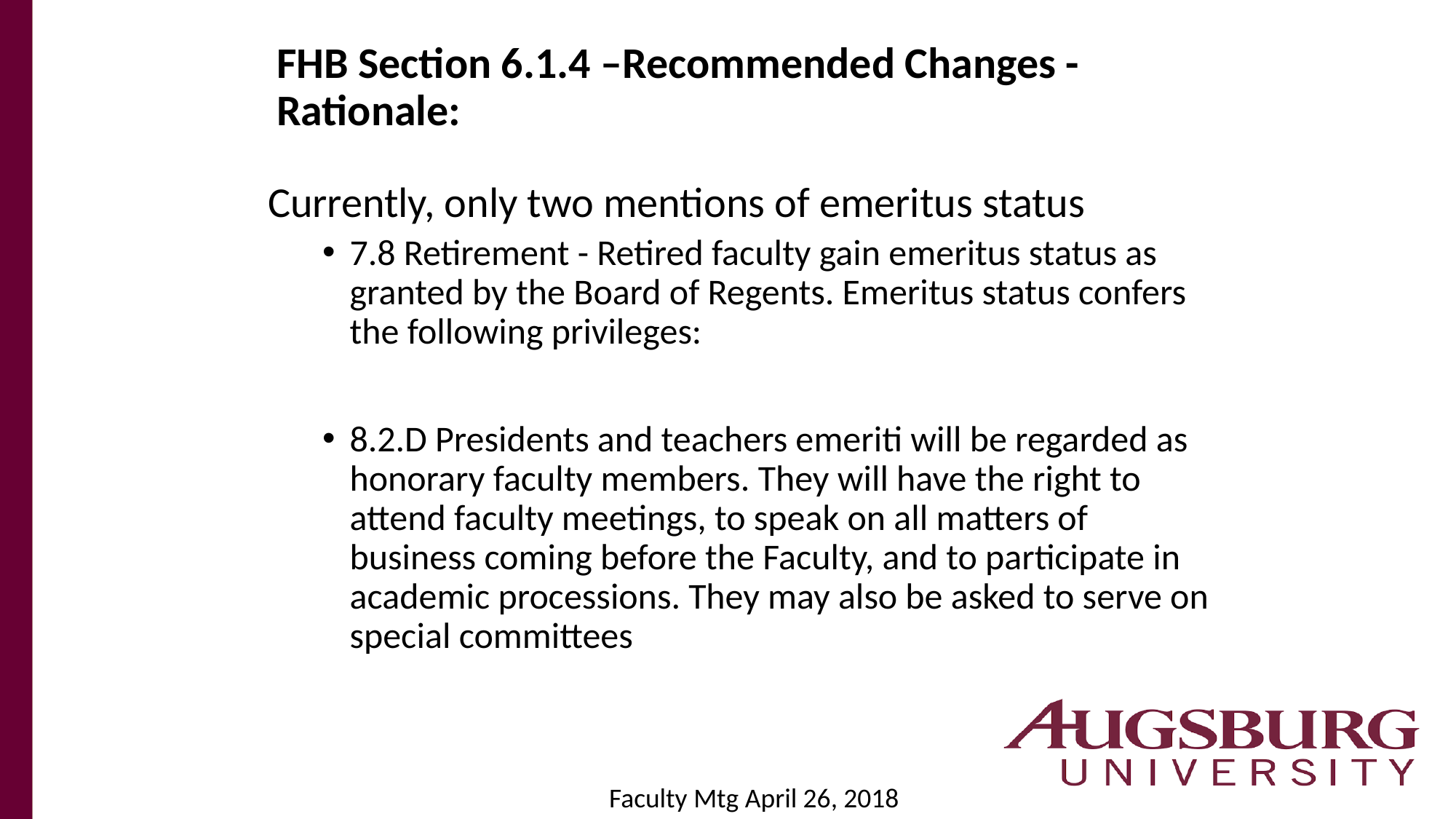

# FHB Section 6.1.4 –Recommended Changes - Rationale:
Currently, only two mentions of emeritus status
7.8 Retirement - Retired faculty gain emeritus status as granted by the Board of Regents. Emeritus status confers the following privileges:

8.2.D Presidents and teachers emeriti will be regarded as honorary faculty members. They will have the right to attend faculty meetings, to speak on all matters of business coming before the Faculty, and to participate in academic processions. They may also be asked to serve on special committees
Faculty Mtg April 26, 2018